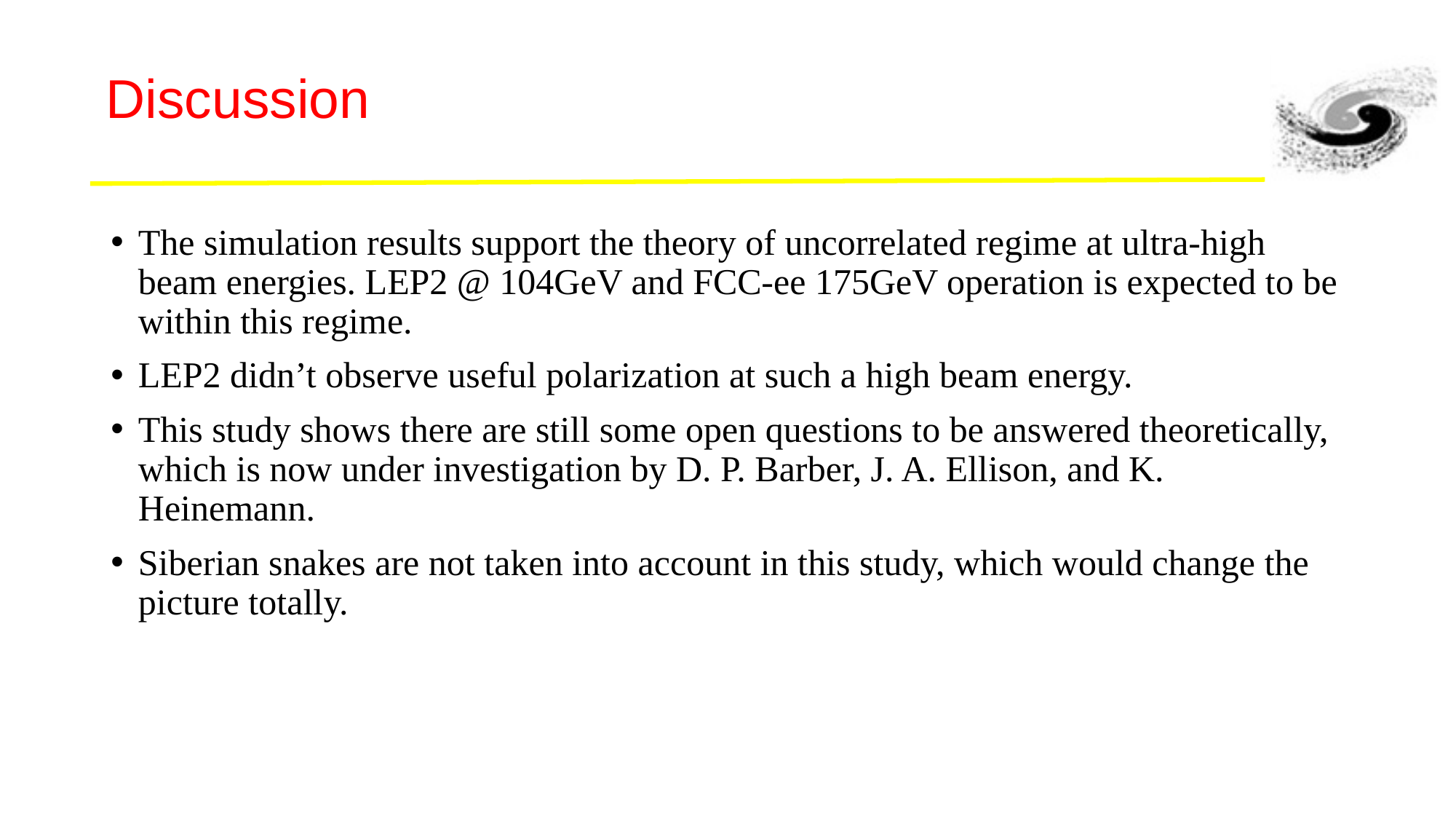

# Discussion
The simulation results support the theory of uncorrelated regime at ultra-high beam energies. LEP2 @ 104GeV and FCC-ee 175GeV operation is expected to be within this regime.
LEP2 didn’t observe useful polarization at such a high beam energy.
This study shows there are still some open questions to be answered theoretically, which is now under investigation by D. P. Barber, J. A. Ellison, and K. Heinemann.
Siberian snakes are not taken into account in this study, which would change the picture totally.